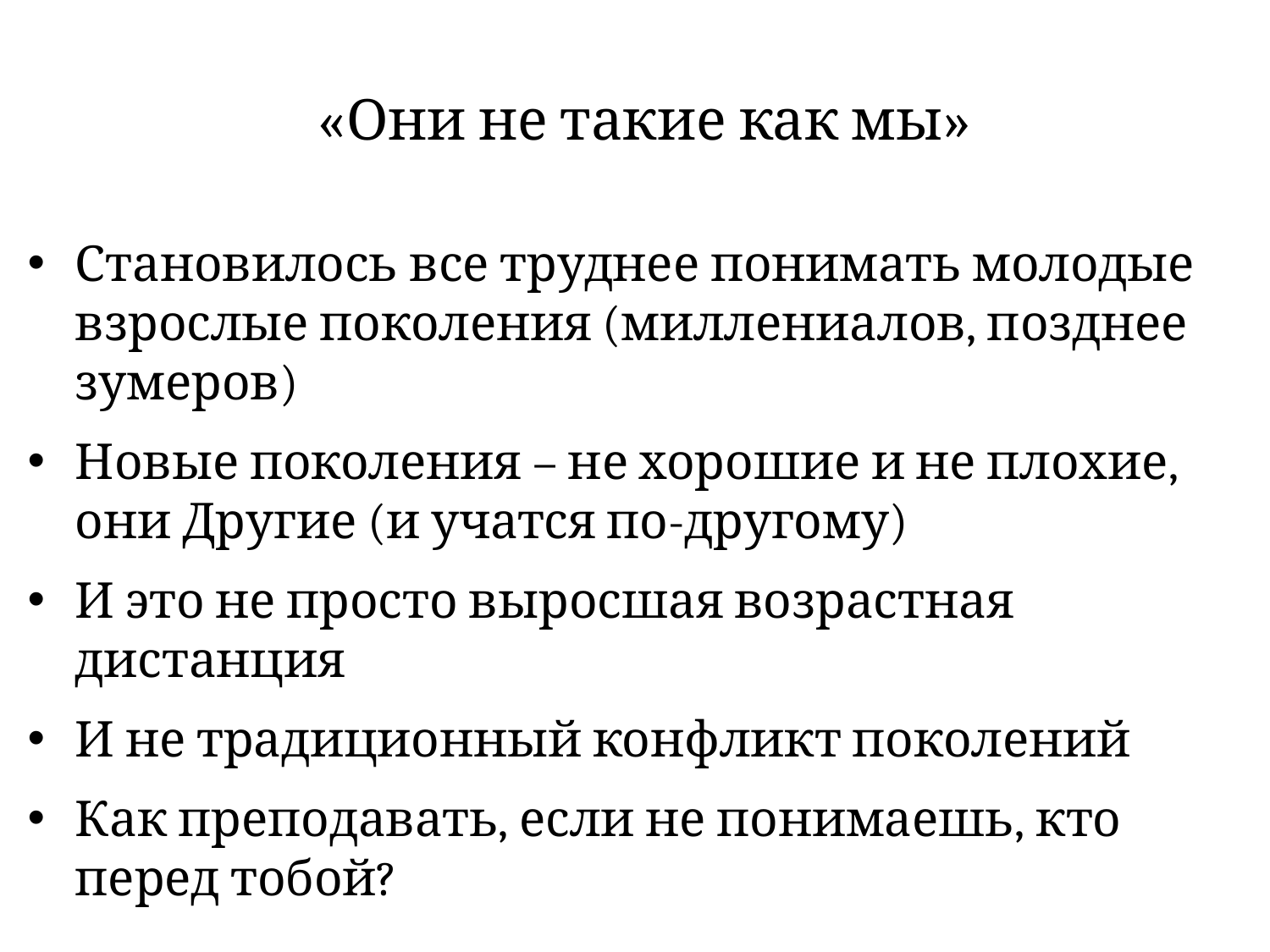

# «Они не такие как мы»
Становилось все труднее понимать молодые взрослые поколения (миллениалов, позднее зумеров)
Новые поколения – не хорошие и не плохие, они Другие (и учатся по-другому)
И это не просто выросшая возрастная дистанция
И не традиционный конфликт поколений
Как преподавать, если не понимаешь, кто перед тобой?